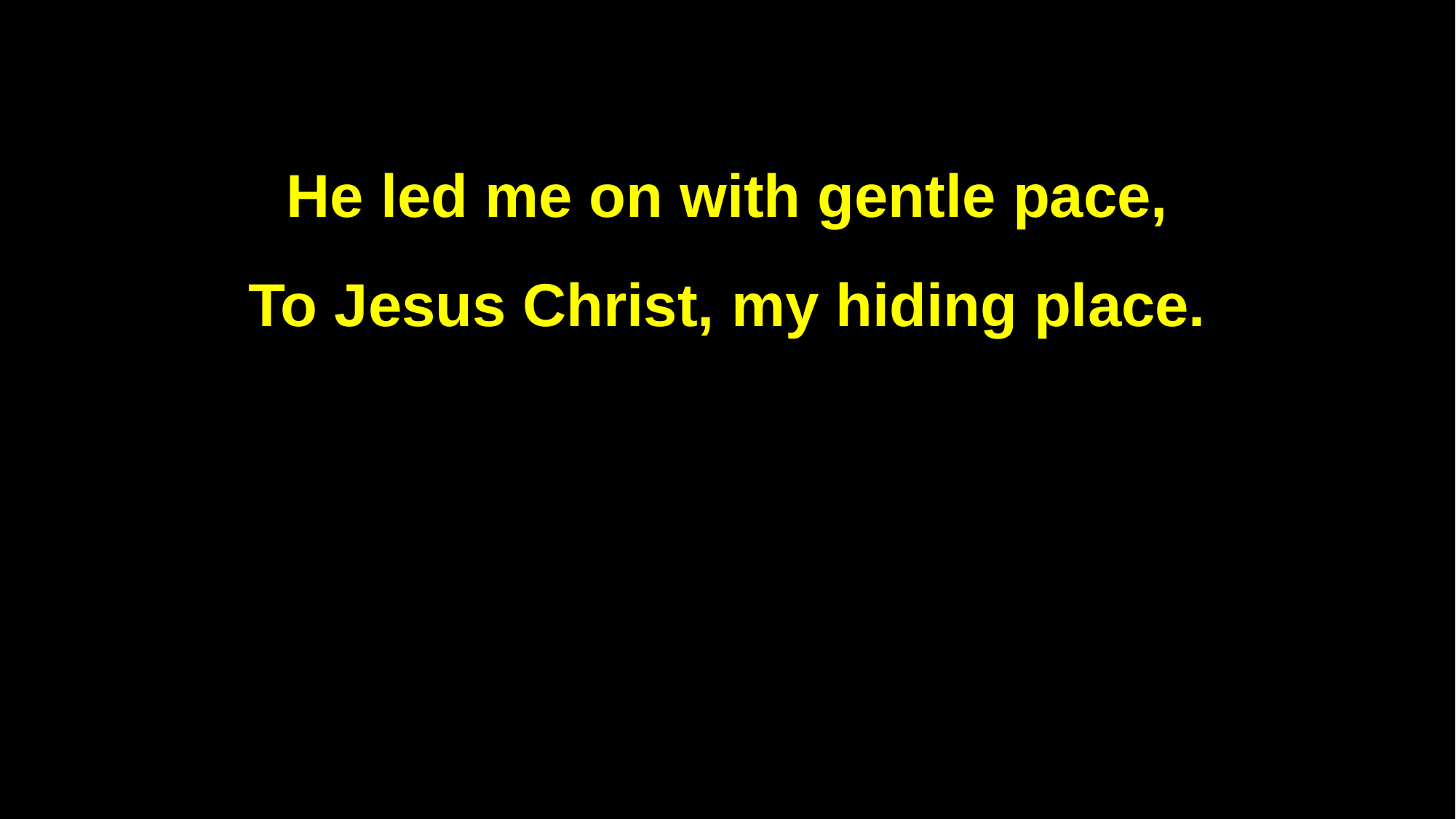

He led me on with gentle pace,
To Jesus Christ, my hiding place.